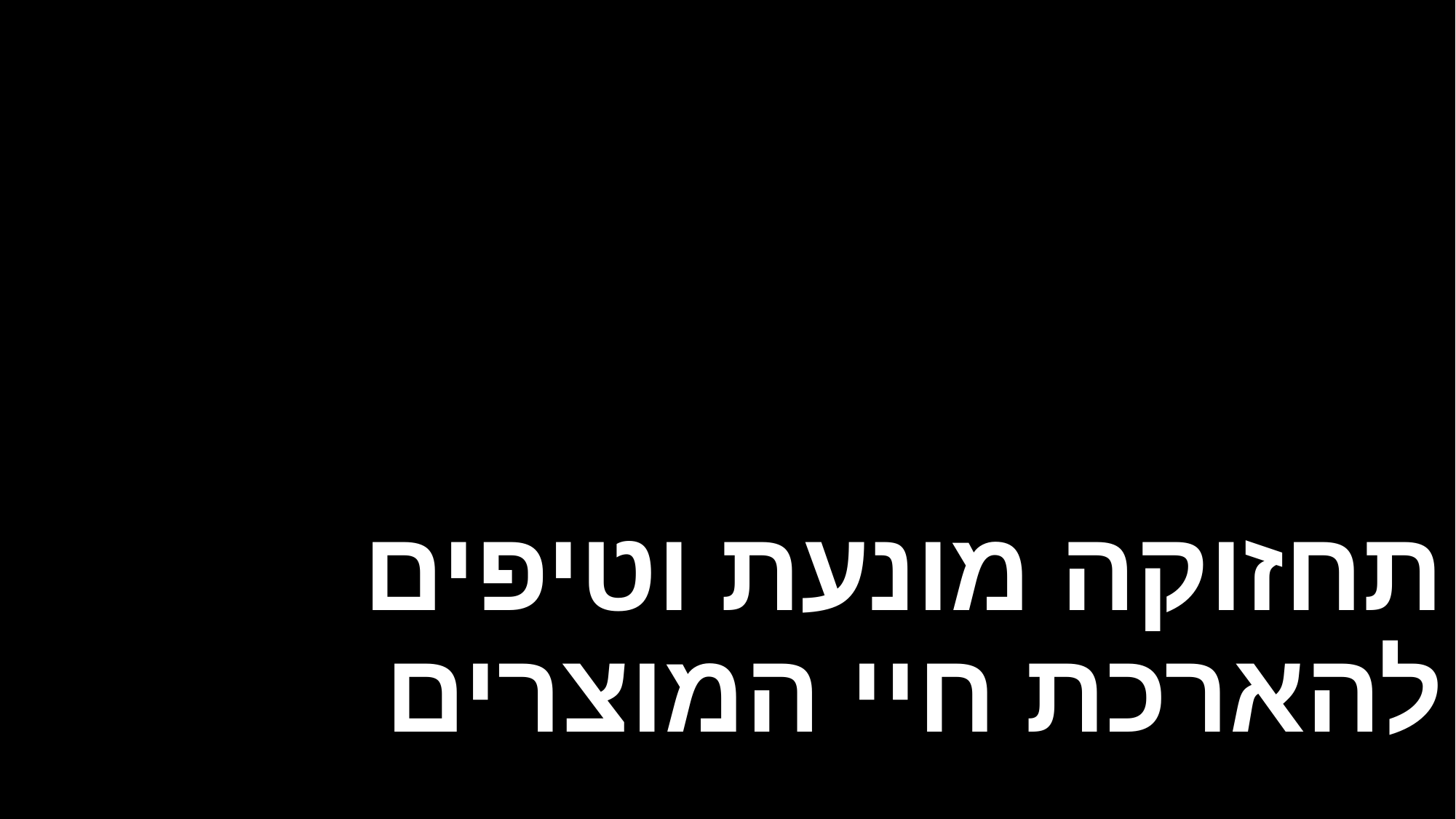

# תחזוקה מונעת וטיפים להארכת חיי המוצרים